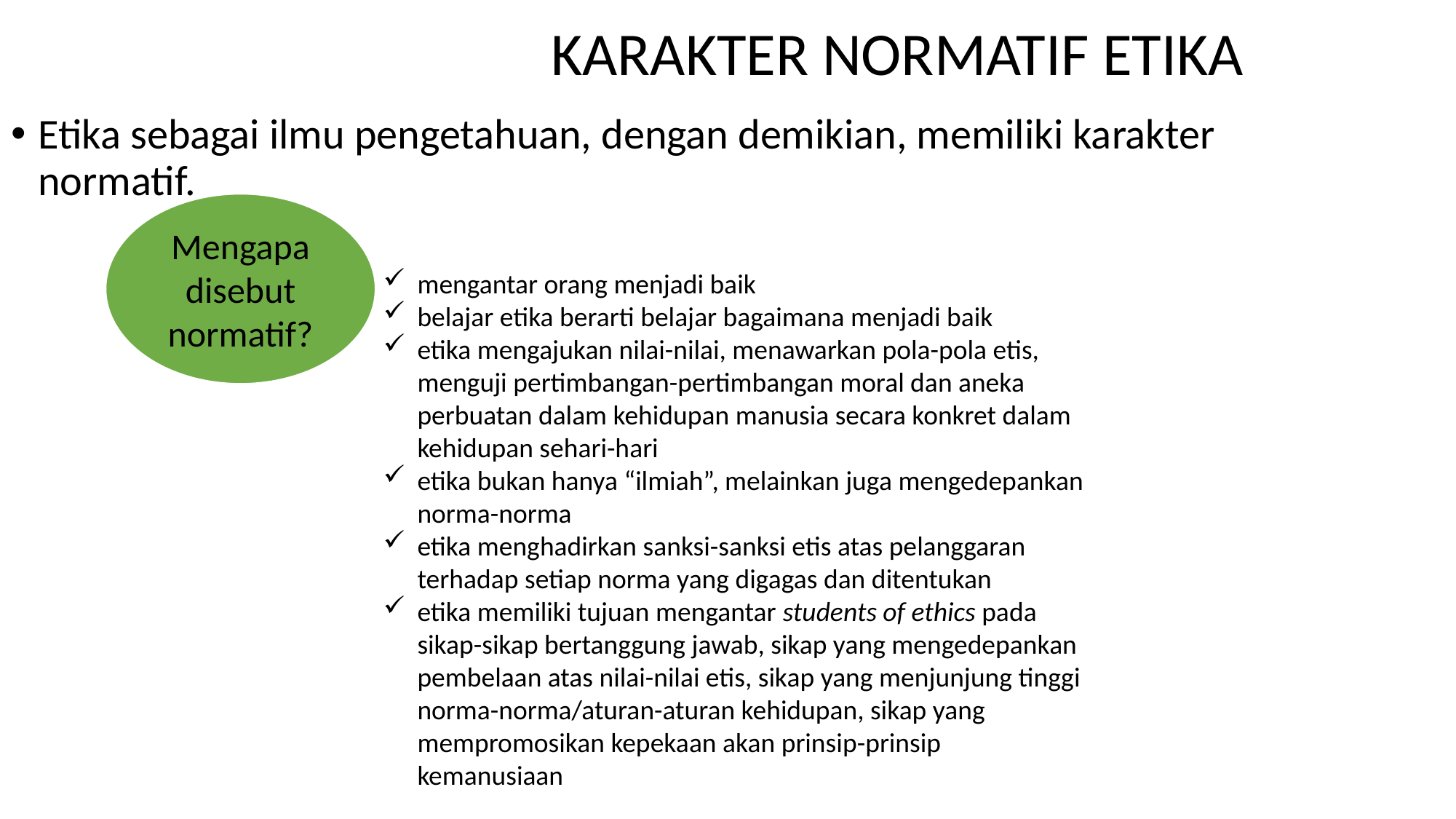

# KARAKTER NORMATIF ETIKA
Etika sebagai ilmu pengetahuan, dengan demikian, memiliki karakter normatif.
Mengapa disebut normatif?
mengantar orang menjadi baik
belajar etika berarti belajar bagaimana menjadi baik
etika mengajukan nilai-nilai, menawarkan pola-pola etis, menguji pertimbangan-pertimbangan moral dan aneka perbuatan dalam kehidupan manusia secara konkret dalam kehidupan sehari-hari
etika bukan hanya “ilmiah”, melainkan juga mengedepankan norma-norma
etika menghadirkan sanksi-sanksi etis atas pelanggaran terhadap setiap norma yang digagas dan ditentukan
etika memiliki tujuan mengantar students of ethics pada sikap-sikap bertanggung jawab, sikap yang mengedepankan pembelaan atas nilai-nilai etis, sikap yang menjunjung tinggi norma-norma/aturan-aturan kehidupan, sikap yang mempromosikan kepekaan akan prinsip-prinsip kemanusiaan